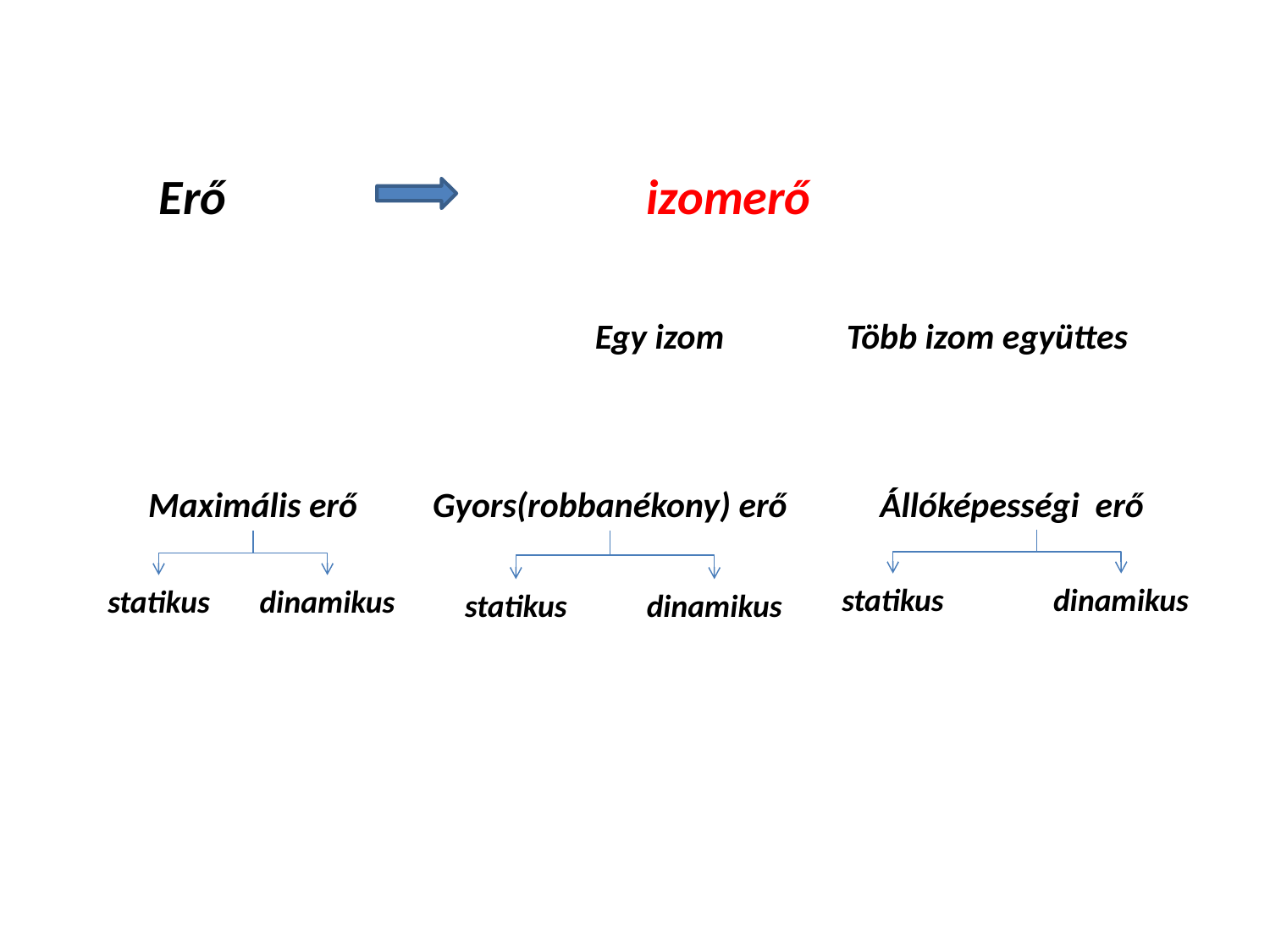

Erő
izomerő

Egy izom
Több izom együttes
Maximális erő
Gyors(robbanékony) erő
Állóképességi  erő
statikus
dinamikus
statikus
dinamikus
statikus
dinamikus